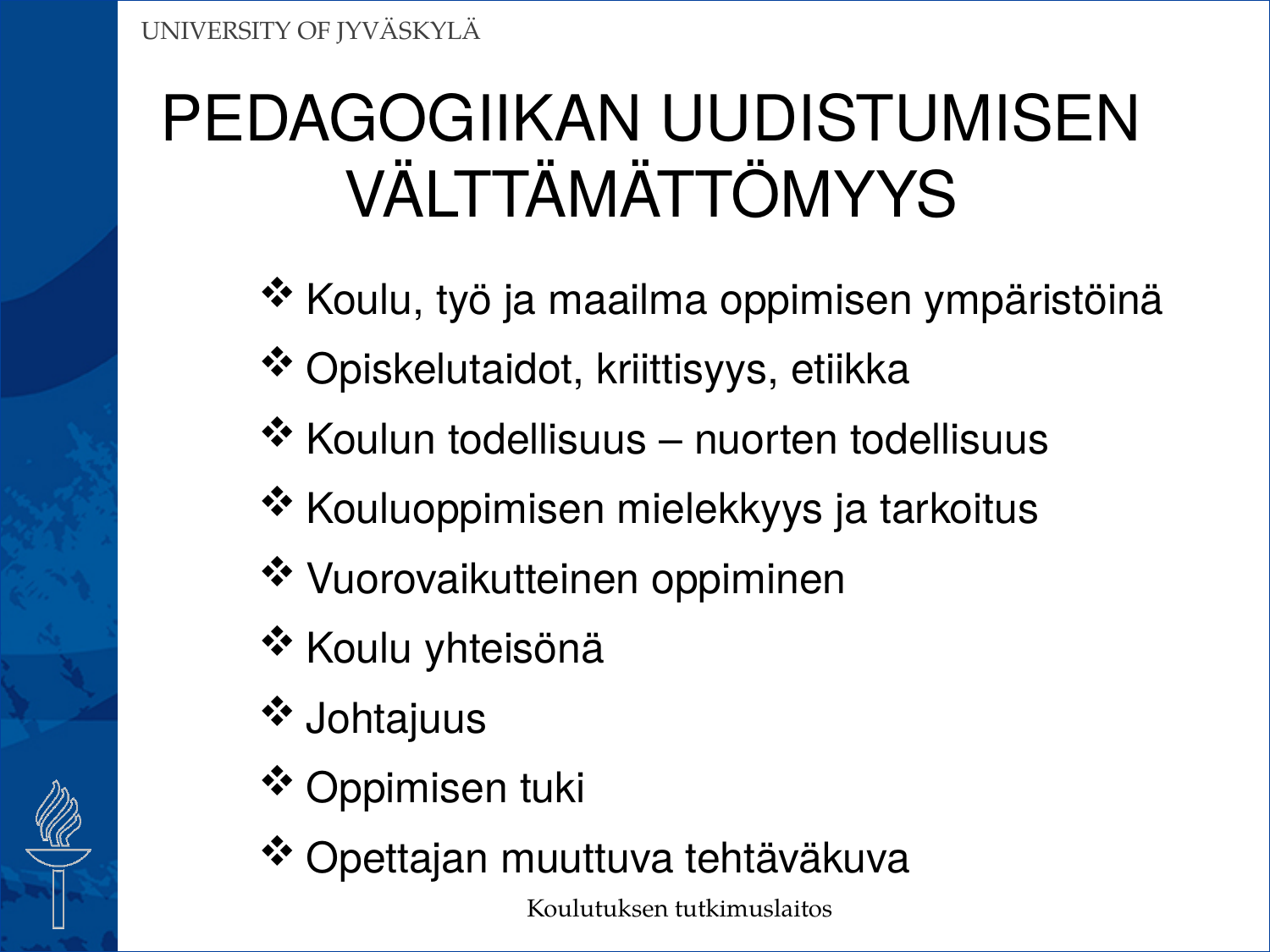

PEDAGOGIIKAN UUDISTUMISEN
VÄLTTÄMÄTTÖMYYS

Koulu, työ ja maailma oppimisen ympäristöinä

Opiskelutaidot, kriittisyys, etiikka

Koulun todellisuus – nuorten todellisuus

Kouluoppimisen mielekkyys ja tarkoitus

Vuorovaikutteinen oppiminen

Koulu yhteisönä

Johtajuus

Oppimisen tuki

Opettajan muuttuva tehtäväkuva

Koulutuksen tutkimuslaitos